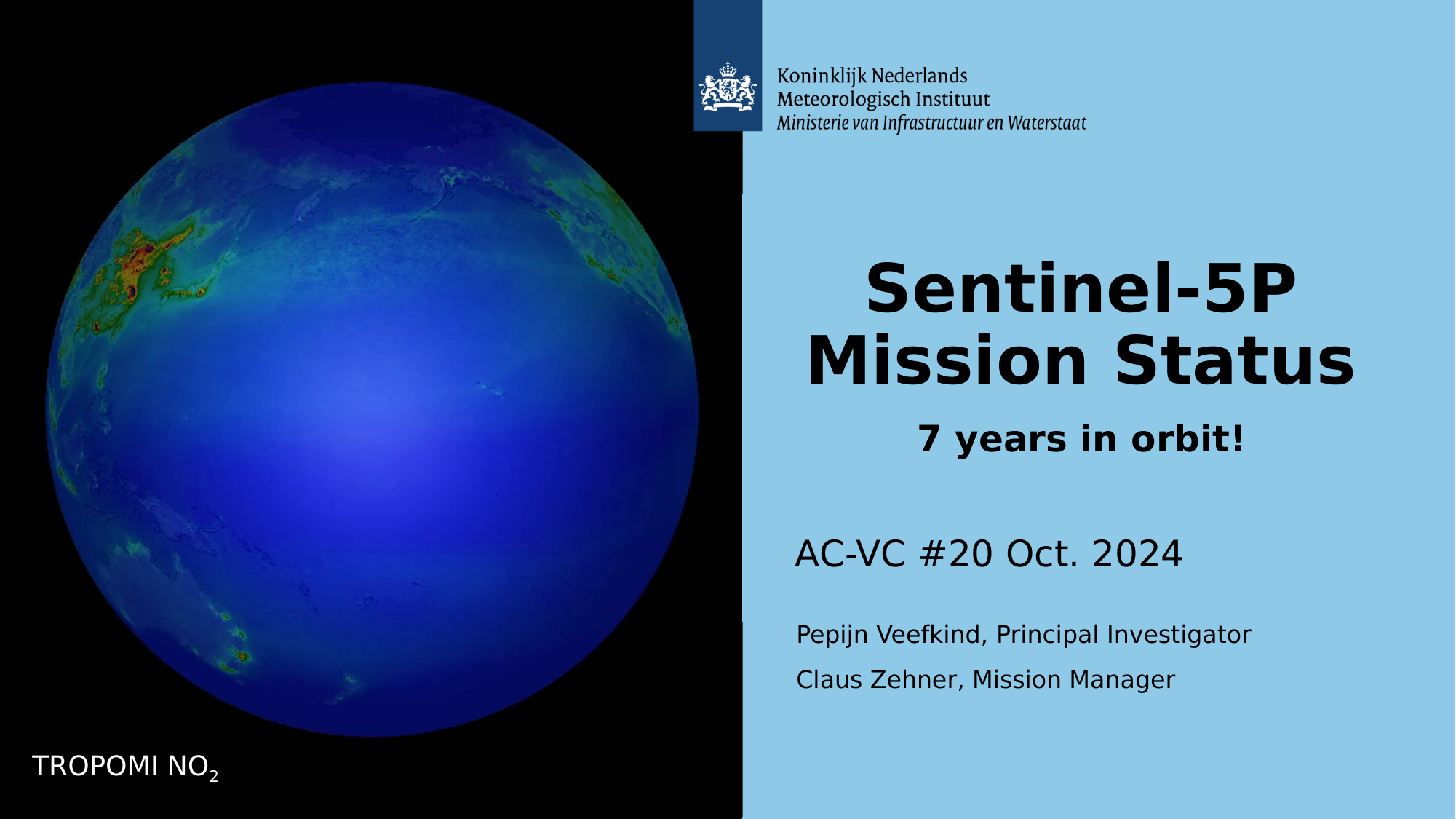

# Sentinel-5P Mission Status
7 years in orbit!

AC-VC #20 Oct. 2024
Pepijn Veefkind, Principal Investigator
Claus Zehner, Mission Manager

TROPOMI NO2